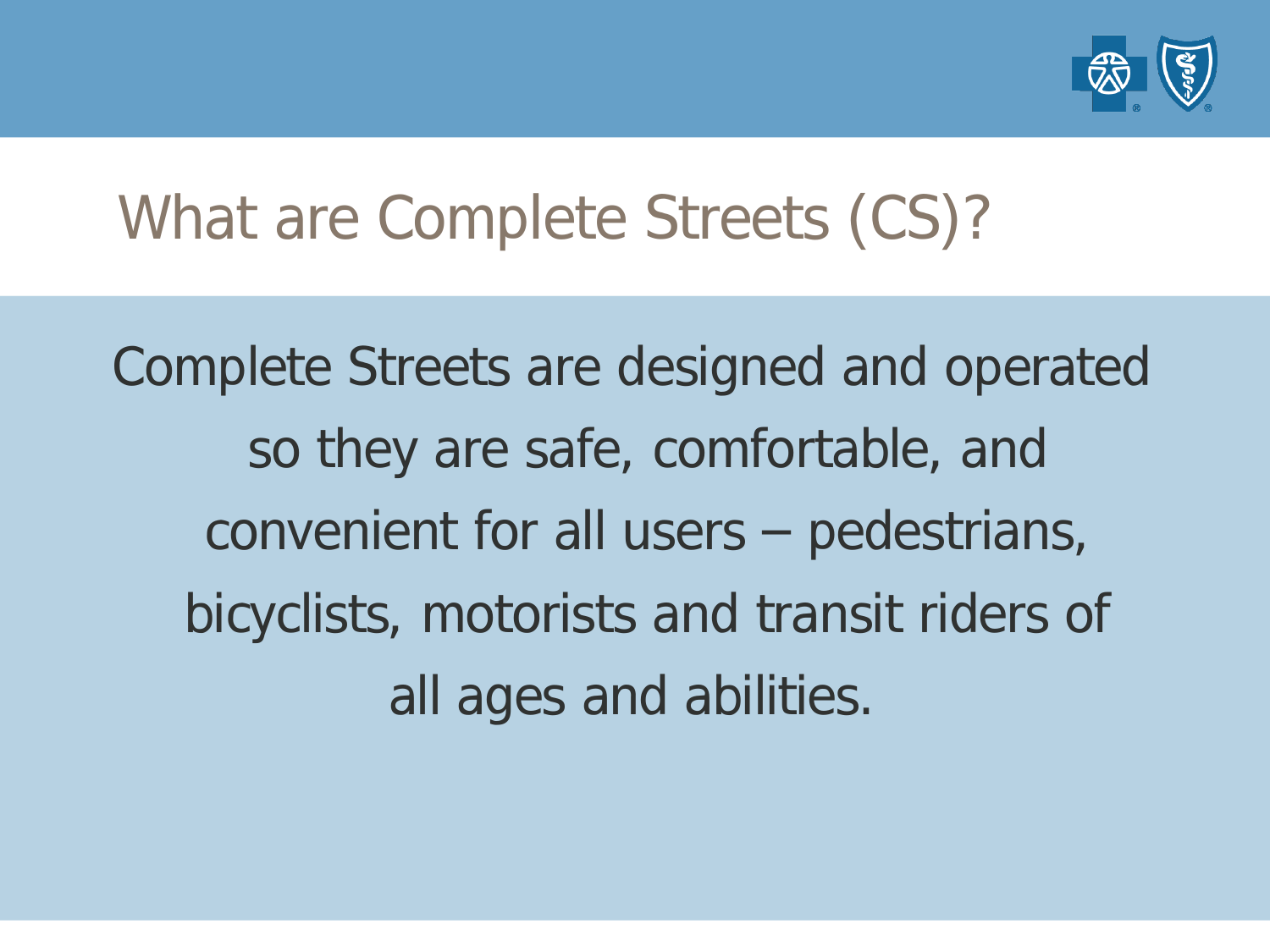

# What are Complete Streets (CS)?
Complete Streets are designed and operated so they are safe, comfortable, and convenient for all users – pedestrians, bicyclists, motorists and transit riders of
all ages and abilities.